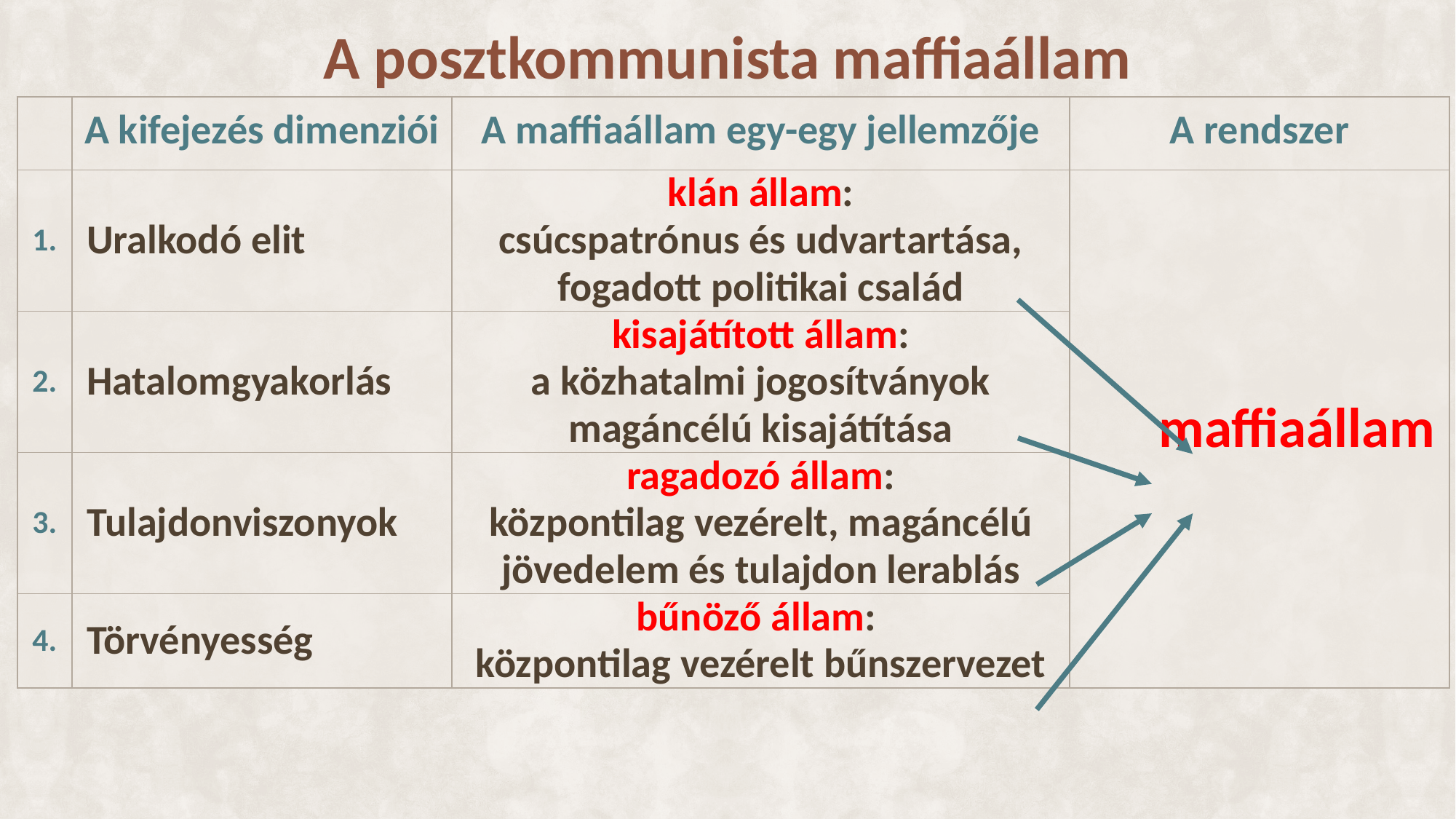

A posztkommunista maffiaállam
|  | A kifejezés dimenziói | A maffiaállam egy-egy jellemzője | A rendszer |
| --- | --- | --- | --- |
| 1. | Uralkodó elit | klán állam: csúcspatrónus és udvartartása, fogadott politikai család | maffiaállam |
| 2. | Hatalomgyakorlás | kisajátított állam: a közhatalmi jogosítványok magáncélú kisajátítása |  |
| 3. | Tulajdonviszonyok | ragadozó állam: központilag vezérelt, magáncélú jövedelem és tulajdon lerablás |  |
| 4. | Törvényesség | bűnöző állam: központilag vezérelt bűnszervezet |  |